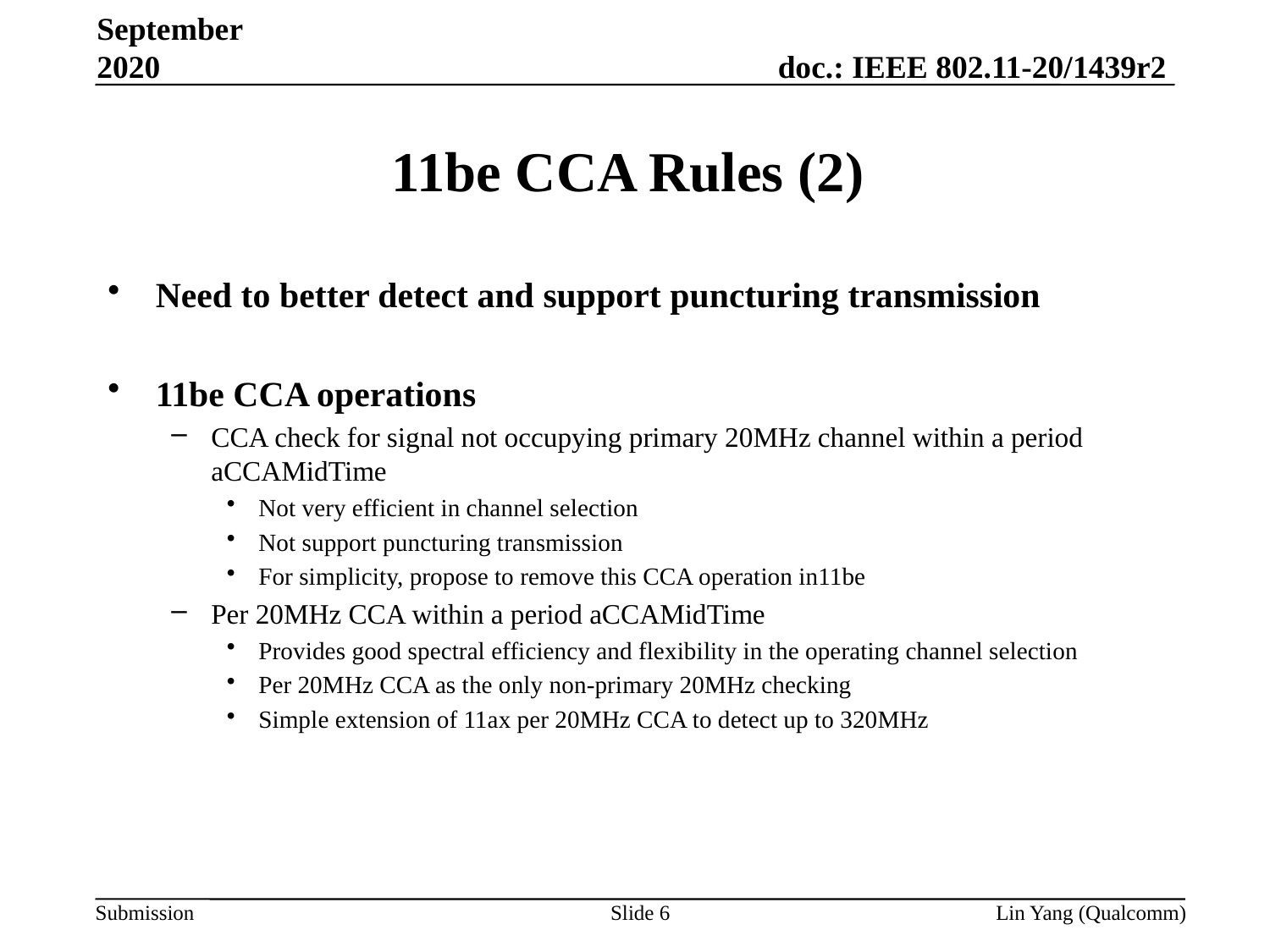

September 2020
# 11be CCA Rules (2)
Need to better detect and support puncturing transmission

11be CCA operations
CCA check for signal not occupying primary 20MHz channel within a period aCCAMidTime
Not very efficient in channel selection
Not support puncturing transmission
For simplicity, propose to remove this CCA operation in11be
Per 20MHz CCA within a period aCCAMidTime
Provides good spectral efficiency and flexibility in the operating channel selection
Per 20MHz CCA as the only non-primary 20MHz checking
Simple extension of 11ax per 20MHz CCA to detect up to 320MHz

Slide 6
Lin Yang (Qualcomm)